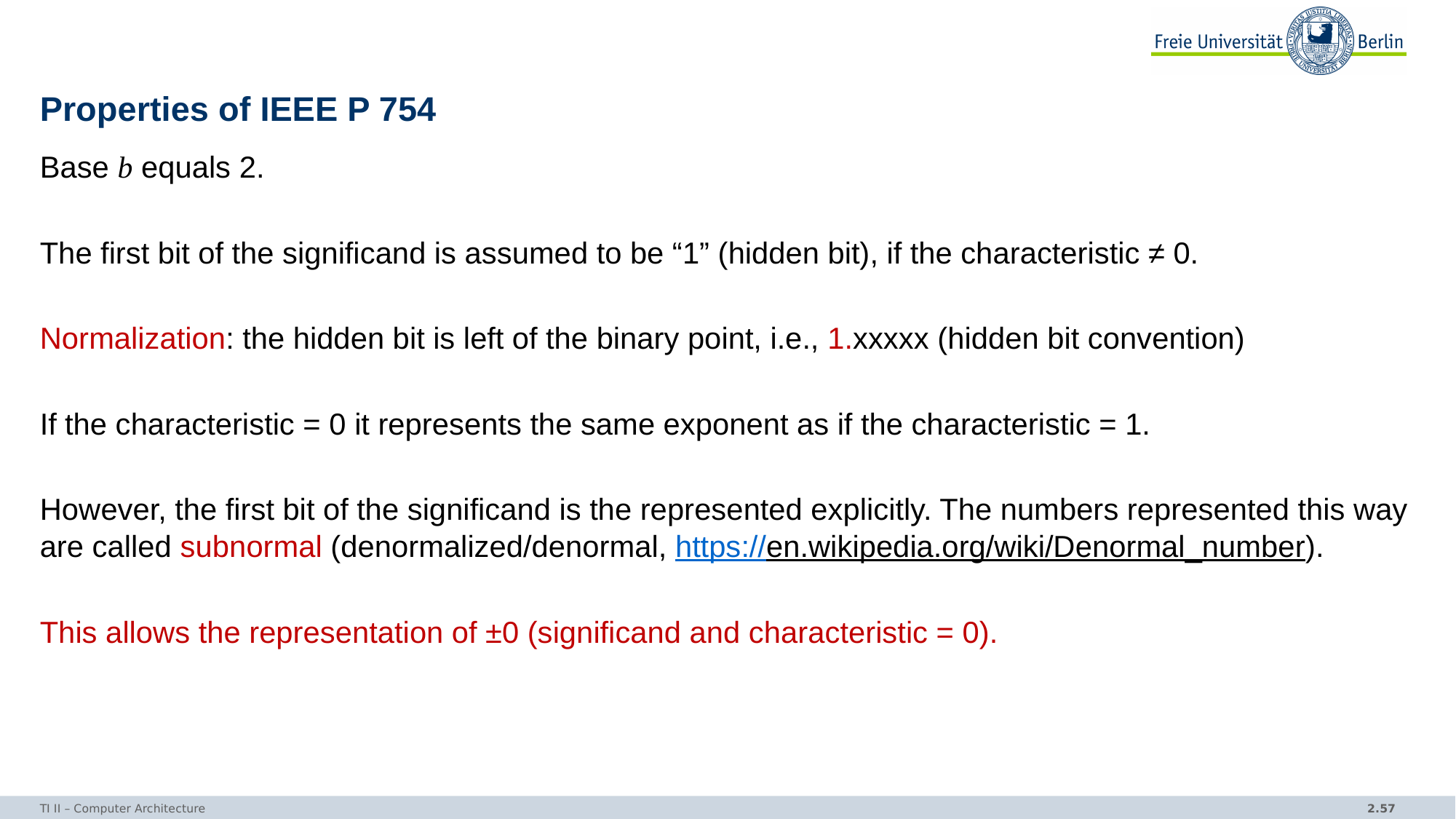

# Properties of IEEE P 754
Base b equals 2.

The first bit of the significand is assumed to be “1” (hidden bit), if the characteristic ≠ 0.

Normalization: the hidden bit is left of the binary point, i.e., 1.xxxxx (hidden bit convention)

If the characteristic = 0 it represents the same exponent as if the characteristic = 1.

However, the first bit of the significand is the represented explicitly. The numbers represented this way are called subnormal (denormalized/denormal, https://en.wikipedia.org/wiki/Denormal_number).

This allows the representation of ±0 (significand and characteristic = 0).

TI II – Computer Architecture